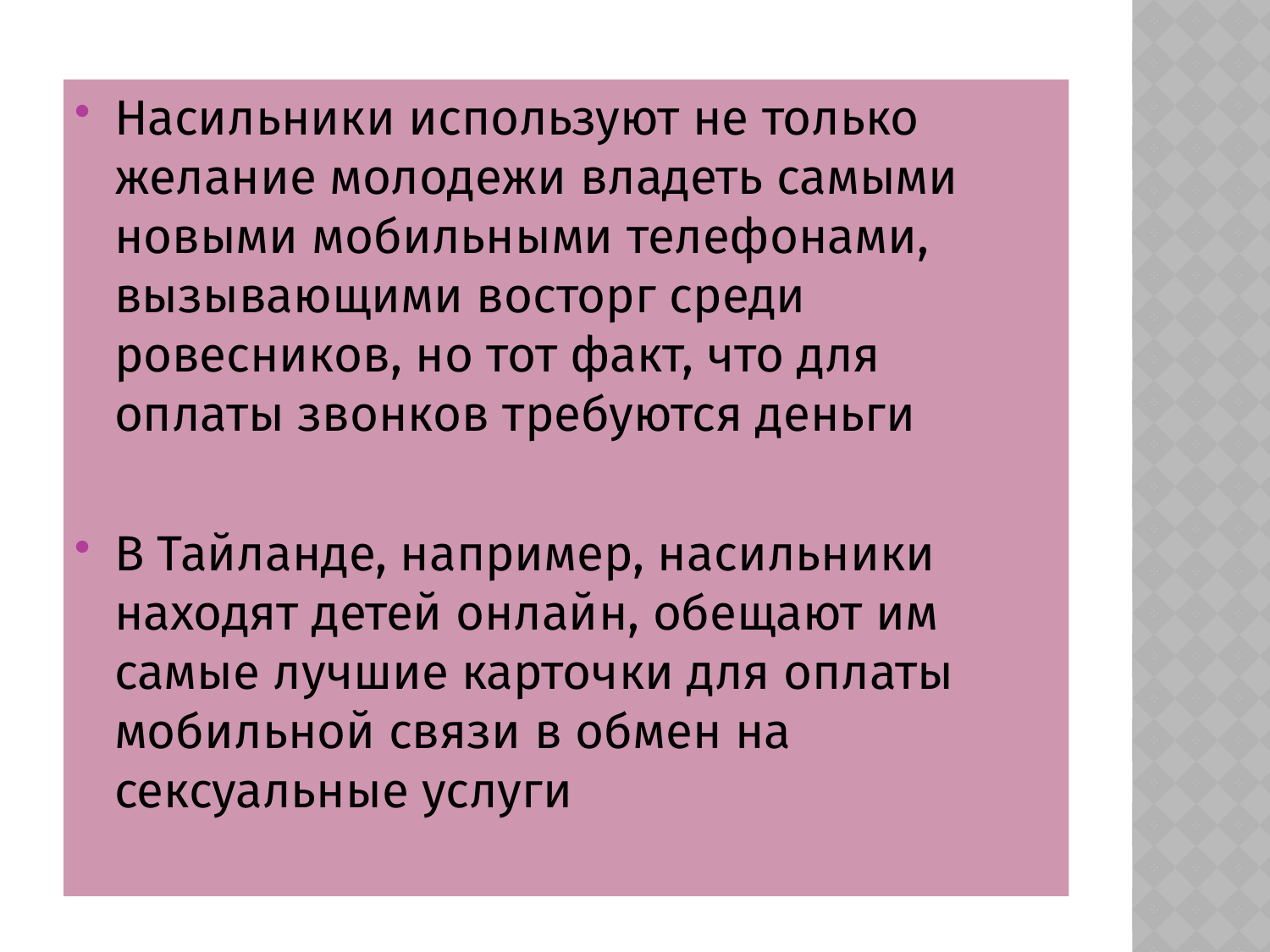

#
Насильники используют не только желание молодежи владеть самыми новыми мобильными телефонами, вызывающими восторг среди ровесников, но тот факт, что для оплаты звонков требуются деньги

В Тайланде, например, насильники находят детей онлайн, обещают им самые лучшие карточки для оплаты мобильной связи в обмен на сексуальные услуги